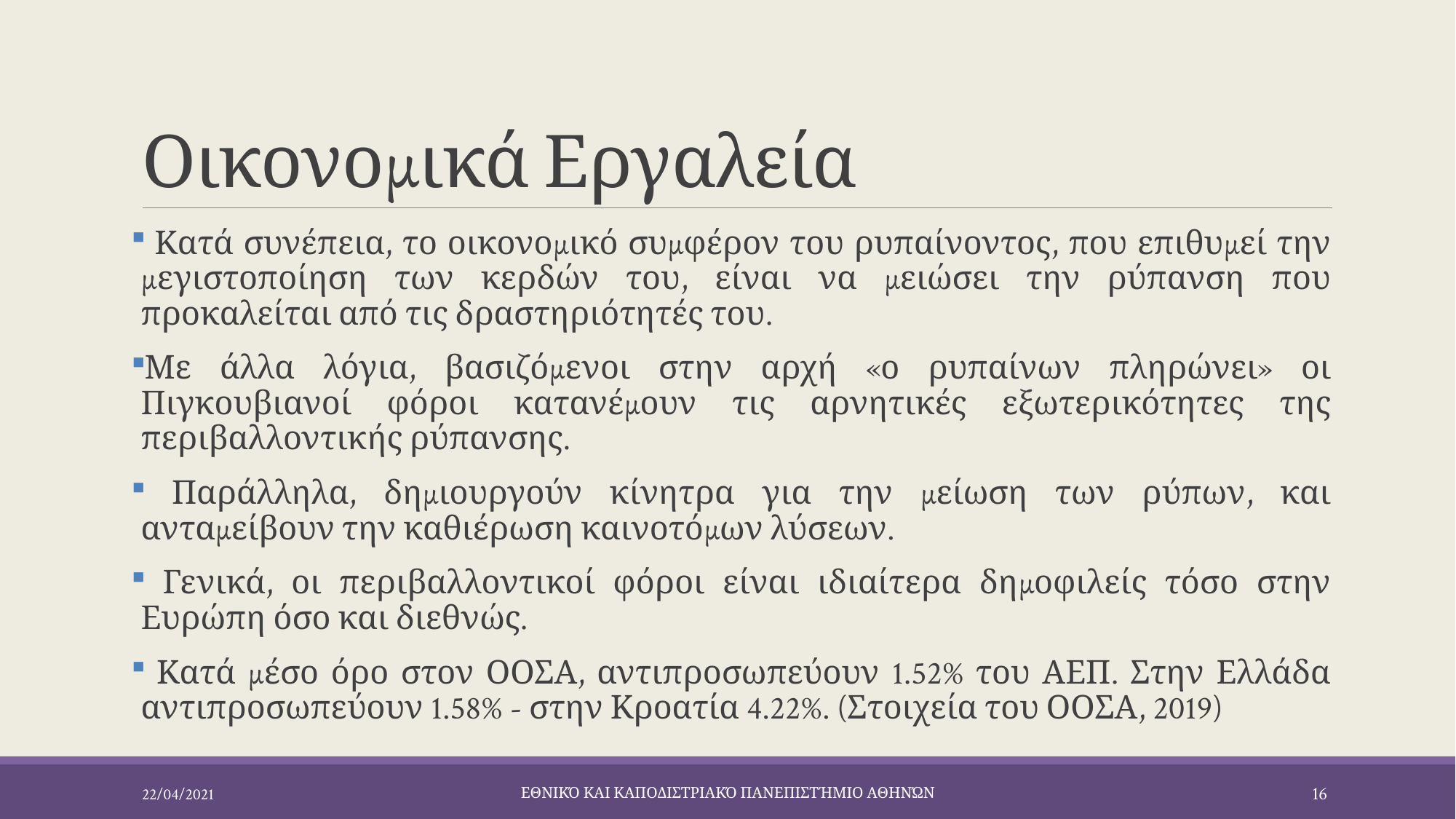

# Οικονομικά Εργαλεία
 Κατά συνέπεια, το οικονομικό συμφέρον του ρυπαίνοντος, που επιθυμεί την μεγιστοποίηση των κερδών του, είναι να μειώσει την ρύπανση που προκαλείται από τις δραστηριότητές του.
Με άλλα λόγια, βασιζόμενοι στην αρχή «ο ρυπαίνων πληρώνει» οι Πιγκουβιανοί φόροι κατανέμουν τις αρνητικές εξωτερικότητες της περιβαλλοντικής ρύπανσης.
 Παράλληλα, δημιουργούν κίνητρα για την μείωση των ρύπων, και ανταμείβουν την καθιέρωση καινοτόμων λύσεων.
 Γενικά, οι περιβαλλοντικοί φόροι είναι ιδιαίτερα δημοφιλείς τόσο στην Ευρώπη όσο και διεθνώς.
 Κατά μέσο όρο στον ΟΟΣΑ, αντιπροσωπεύουν 1.52% του ΑΕΠ. Στην Ελλάδα αντιπροσωπεύουν 1.58% - στην Κροατία 4.22%. (Στοιχεία του ΟΟΣΑ, 2019)

22/04/2021
Εθνικό και Καποδιστριακό Πανεπιστήμιο Αθηνών
16